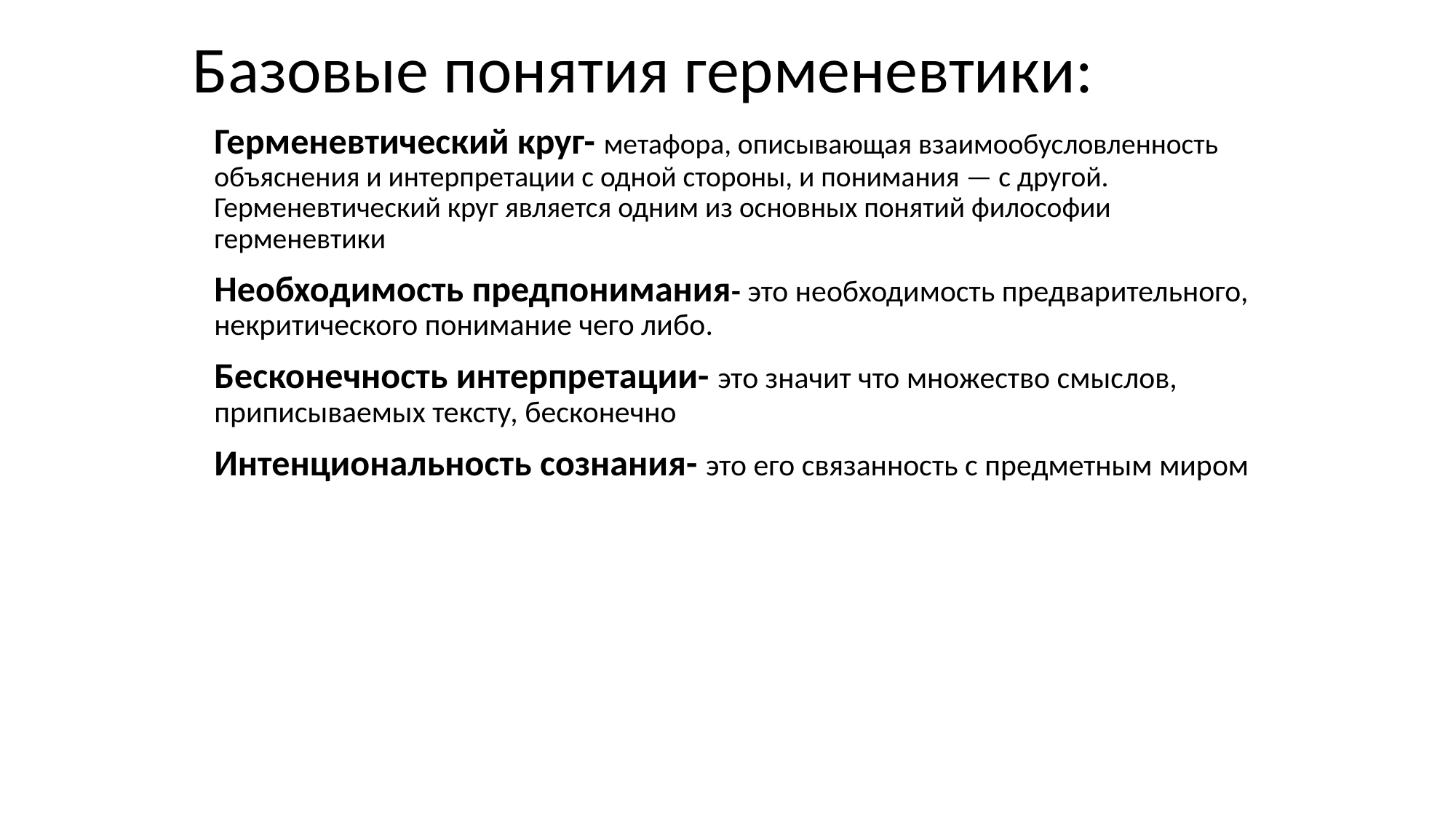

# Базовые понятия герменевтики:
Герменевтический круг- метафора, описывающая взаимообусловленность объяснения и интерпретации с одной стороны, и понимания — с другой. Герменевтический круг является одним из основных понятий философии герменевтики
Необходимость предпонимания- это необходимость предварительного, некритического понимание чего либо.
Бесконечность интерпретации- это значит что множество смыслов, приписываемых тексту, бесконечно
Интенциональность сознания- это его связанность с предметным миром